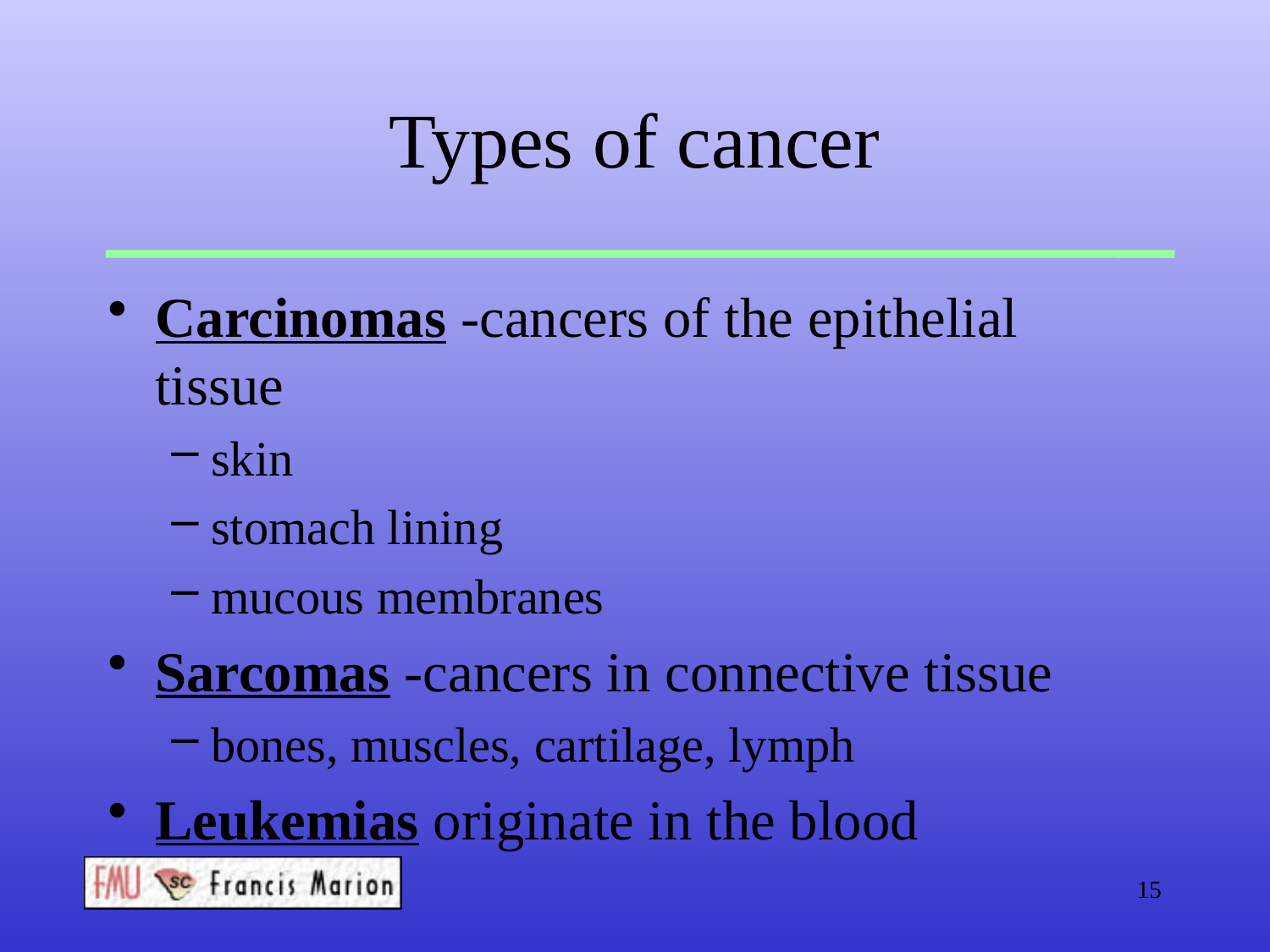

# Types of cancer
Carcinomas -cancers of the epithelial tissue
skin
stomach lining
mucous membranes
Sarcomas -cancers in connective tissue
bones, muscles, cartilage, lymph
Leukemias originate in the blood

15